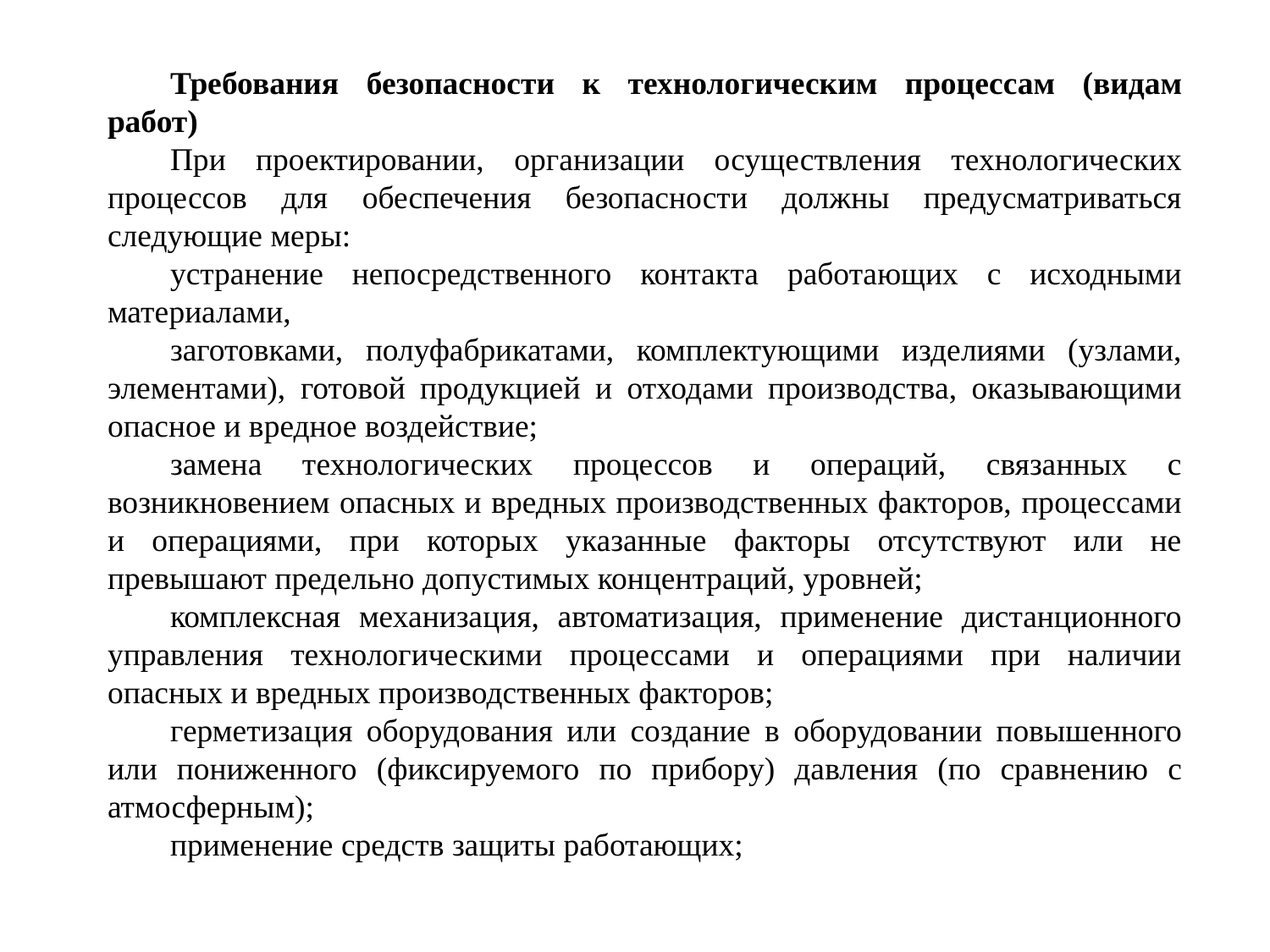

Требования безопасности к технологическим процессам (видам работ)
При проектировании, организации осуществления технологических процессов для обеспечения безопасности должны предусматриваться следующие меры:
устранение непосредственного контакта работающих с исходными материалами,
заготовками, полуфабрикатами, комплектующими изделиями (узлами, элементами), готовой продукцией и отходами производства, оказывающими опасное и вредное воздействие;
замена технологических процессов и операций, связанных с возникновением опасных и вредных производственных факторов, процессами и операциями, при которых указанные факторы отсутствуют или не превышают предельно допустимых концентраций, уровней;
комплексная механизация, автоматизация, применение дистанционного управления технологическими процессами и операциями при наличии опасных и вредных производственных факторов;
герметизация оборудования или создание в оборудовании повышенного или пониженного (фиксируемого по прибору) давления (по сравнению с атмосферным);
применение средств защиты работающих;